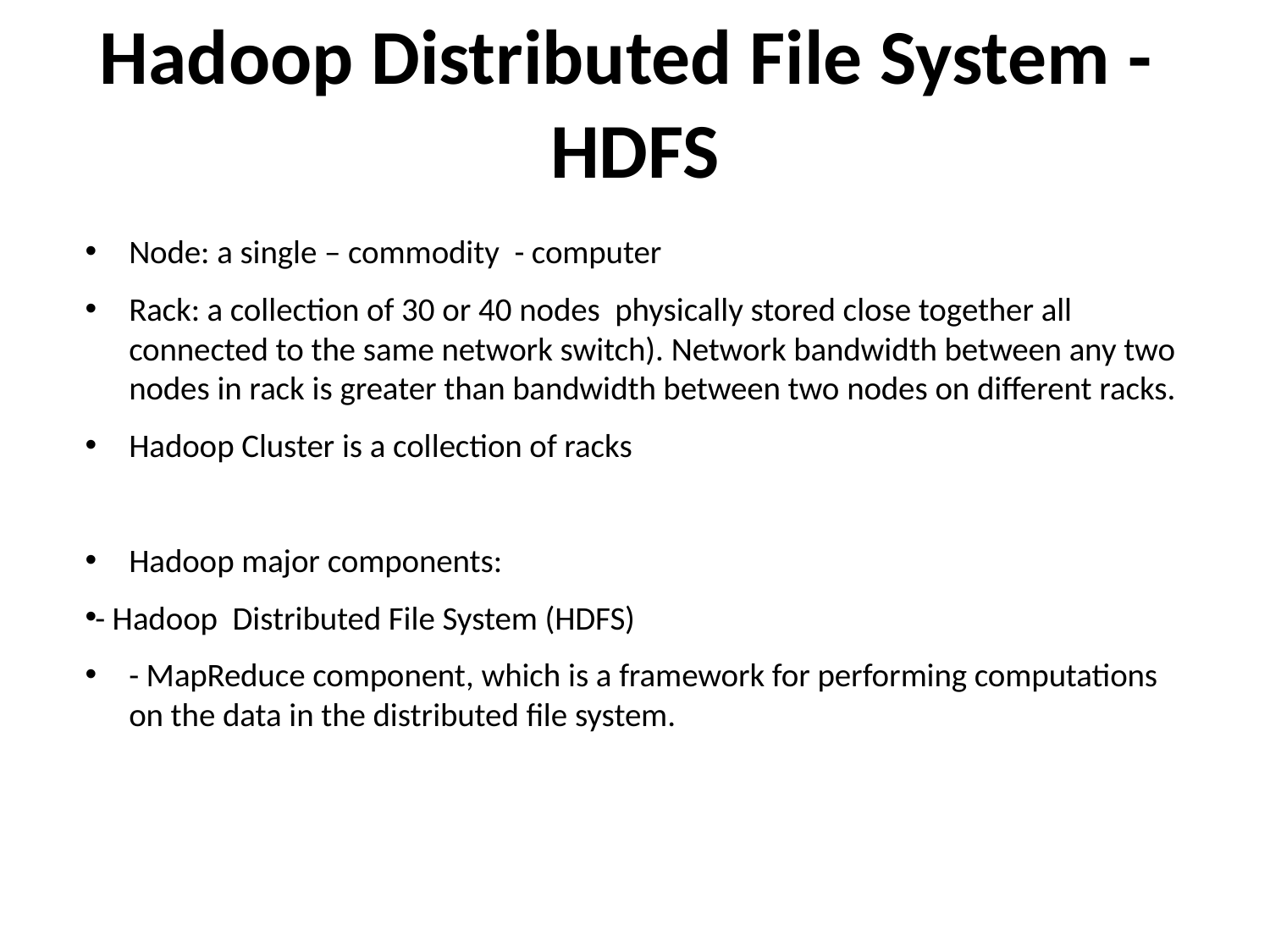

# Hadoop Distributed File System -  HDFS
Node: a single – commodity  - computer
Rack: a collection of 30 or 40 nodes  physically stored close together all connected to the same network switch). Network bandwidth between any two nodes in rack is greater than bandwidth between two nodes on different racks.
Hadoop Cluster is a collection of racks

Hadoop major components:
- Hadoop  Distributed File System (HDFS)
- MapReduce component, which is a framework for performing computations on the data in the distributed file system.